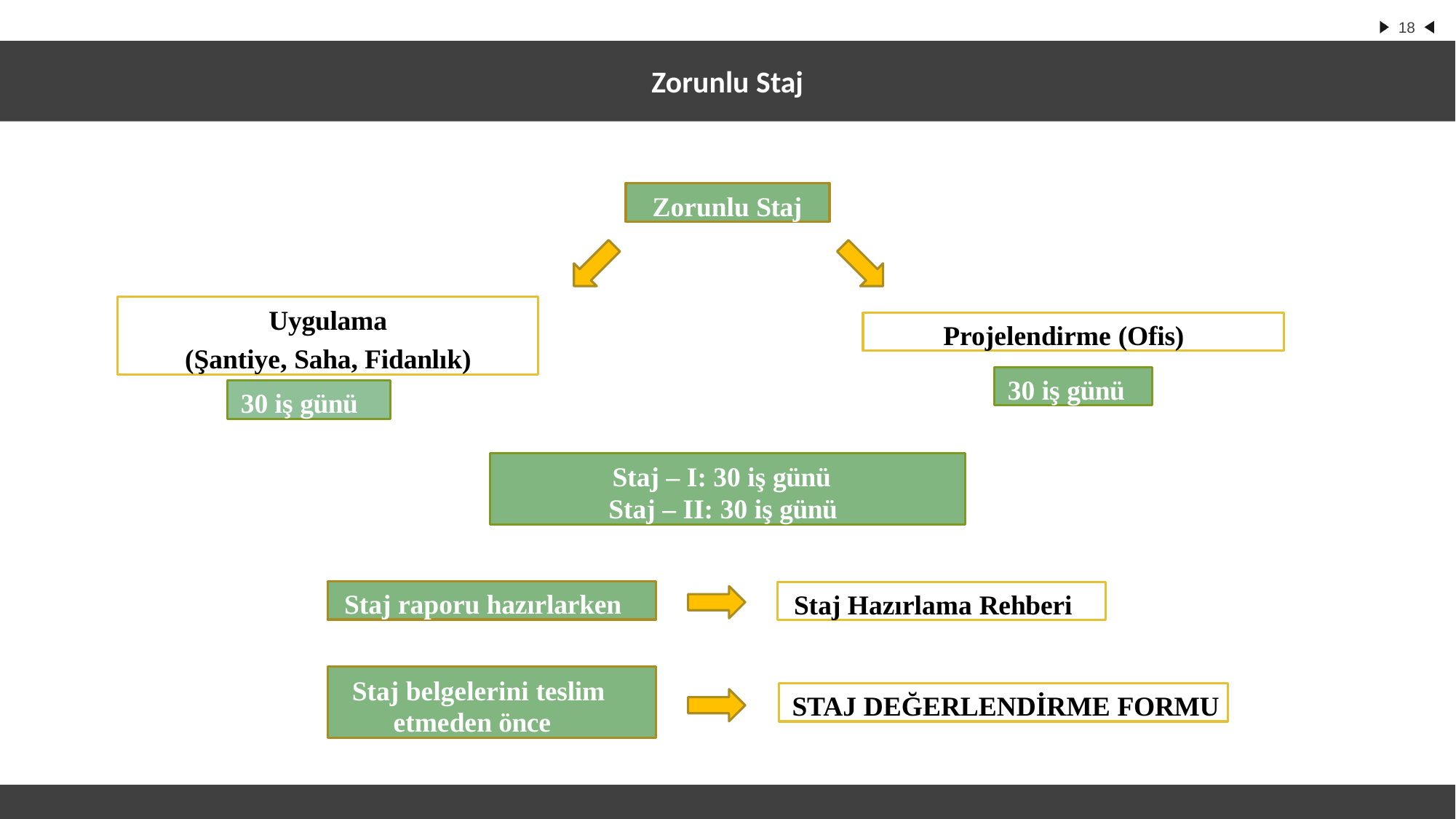

Zorunlu Staj
Zorunlu Staj

Uygulama
(Şantiye, Saha, Fidanlık)
Projelendirme (Ofis)
30 iş günü
30 iş günü
Staj – I: 30 iş günü Staj – II: 30 iş günü
Staj raporu hazırlarken
Staj Hazırlama Rehberi

Staj belgelerini teslim etmeden önce
STAJ DEĞERLENDİRME FORMU